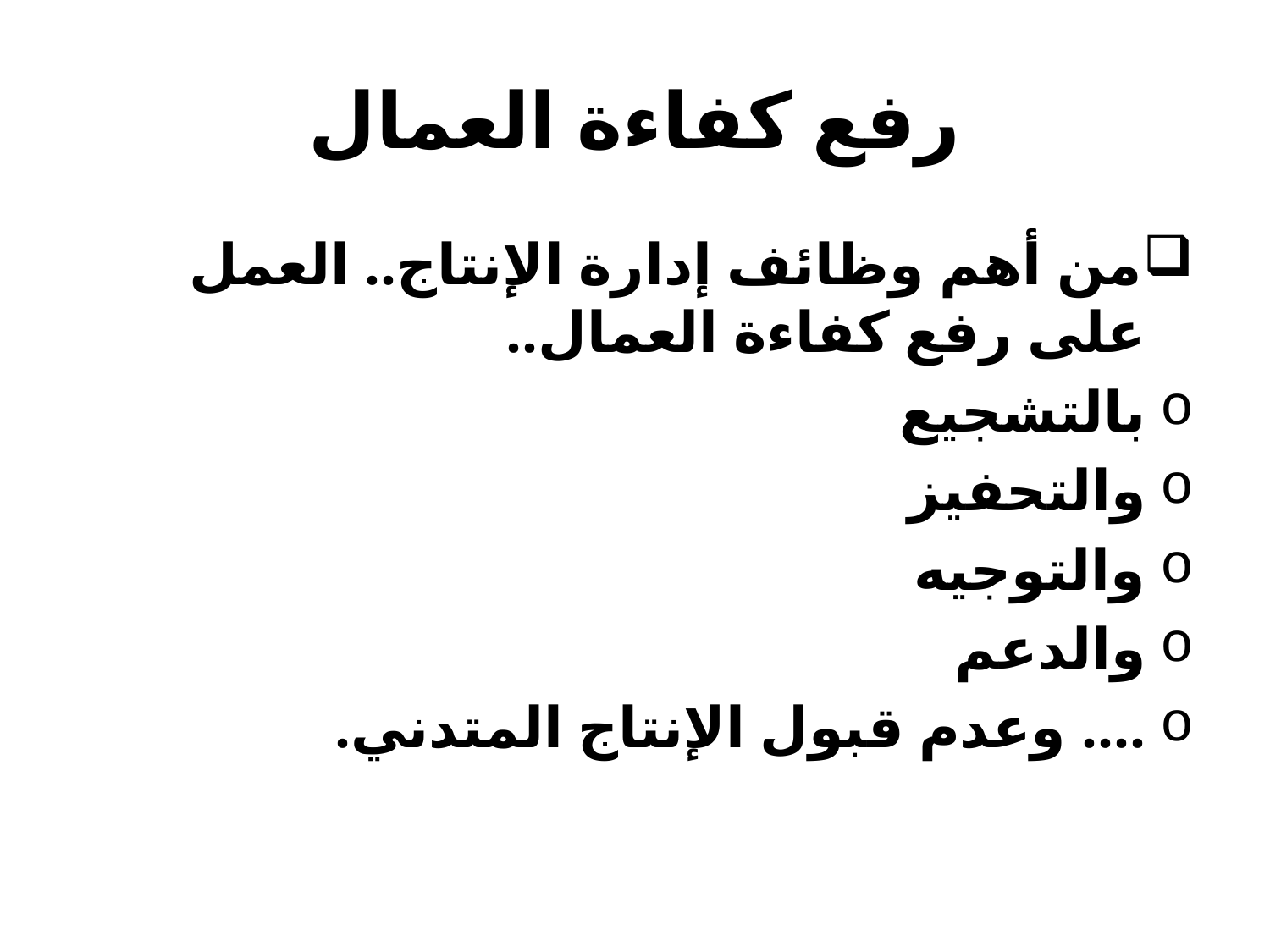

# رفع كفاءة العمال
من أهم وظائف إدارة الإنتاج.. العمل على رفع كفاءة العمال..
بالتشجيع
والتحفيز
والتوجيه
والدعم
.... وعدم قبول الإنتاج المتدني.